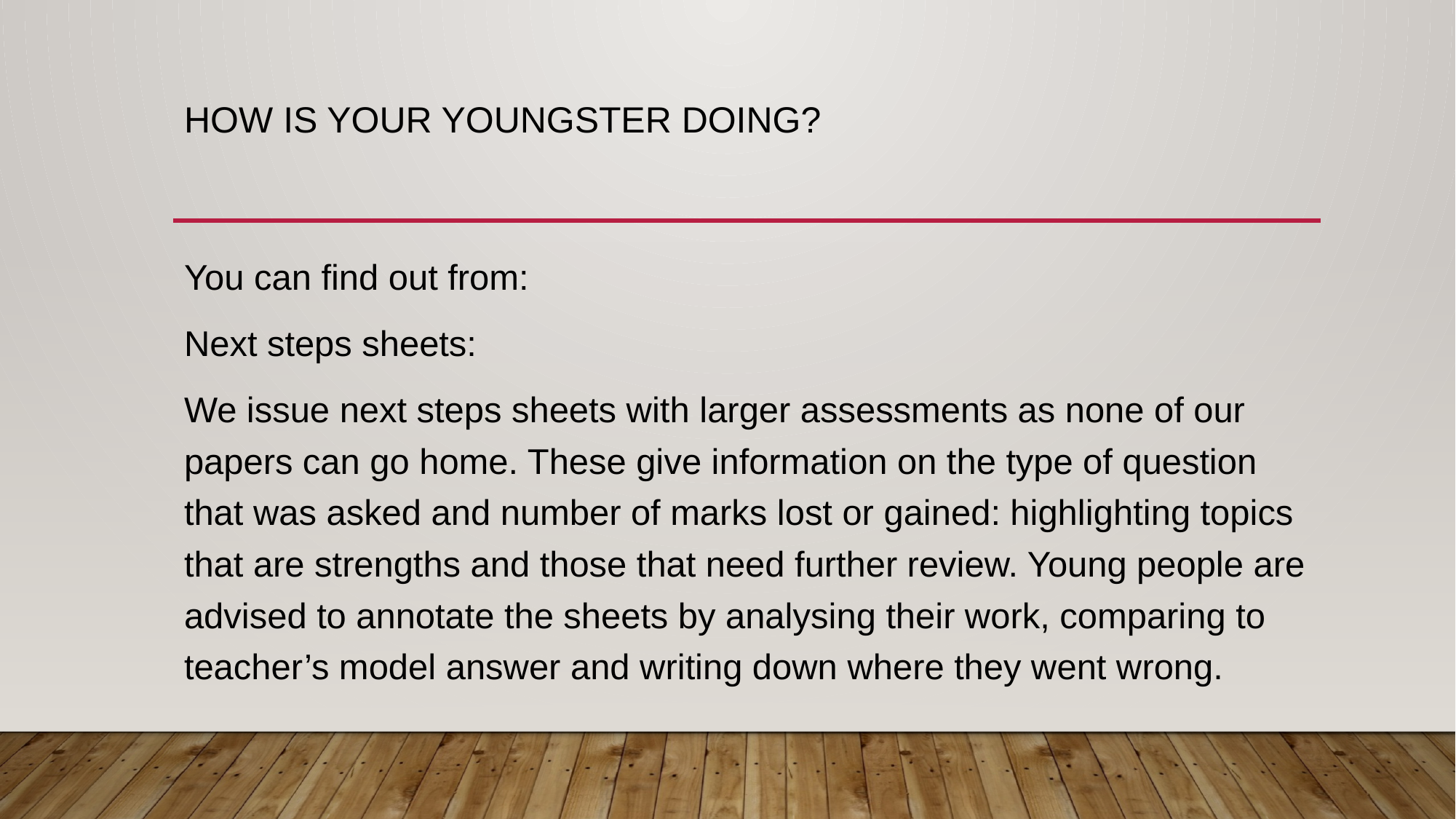

# How is your youngster doing?
You can find out from:
Next steps sheets:
We issue next steps sheets with larger assessments as none of our papers can go home. These give information on the type of question that was asked and number of marks lost or gained: highlighting topics that are strengths and those that need further review. Young people are advised to annotate the sheets by analysing their work, comparing to teacher’s model answer and writing down where they went wrong.